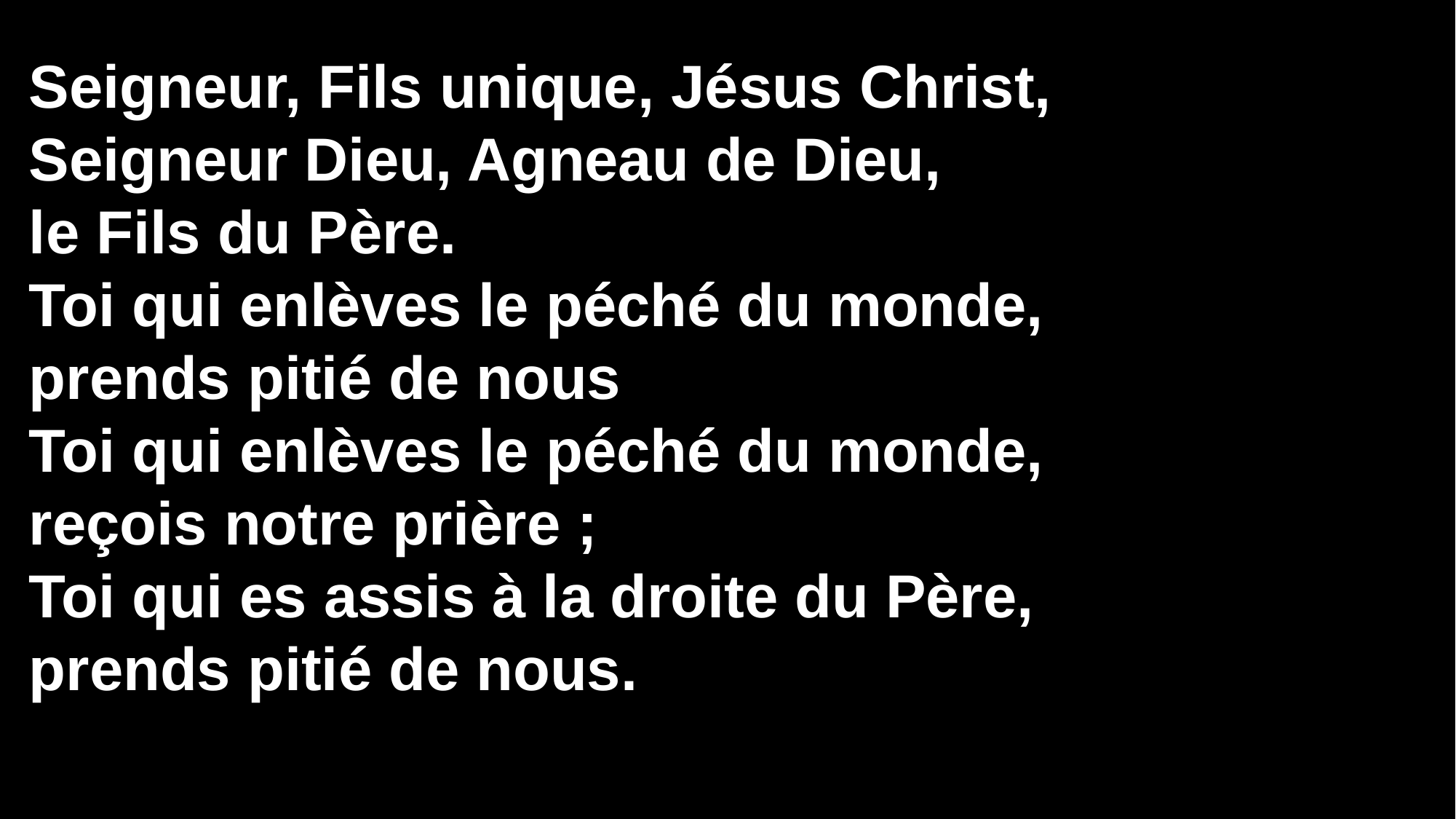

Seigneur, Fils unique, Jésus Christ,
Seigneur Dieu, Agneau de Dieu,
le Fils du Père.
Toi qui enlèves le péché du monde,
prends pitié de nous
Toi qui enlèves le péché du monde,
reçois notre prière ;
Toi qui es assis à la droite du Père,
prends pitié de nous.